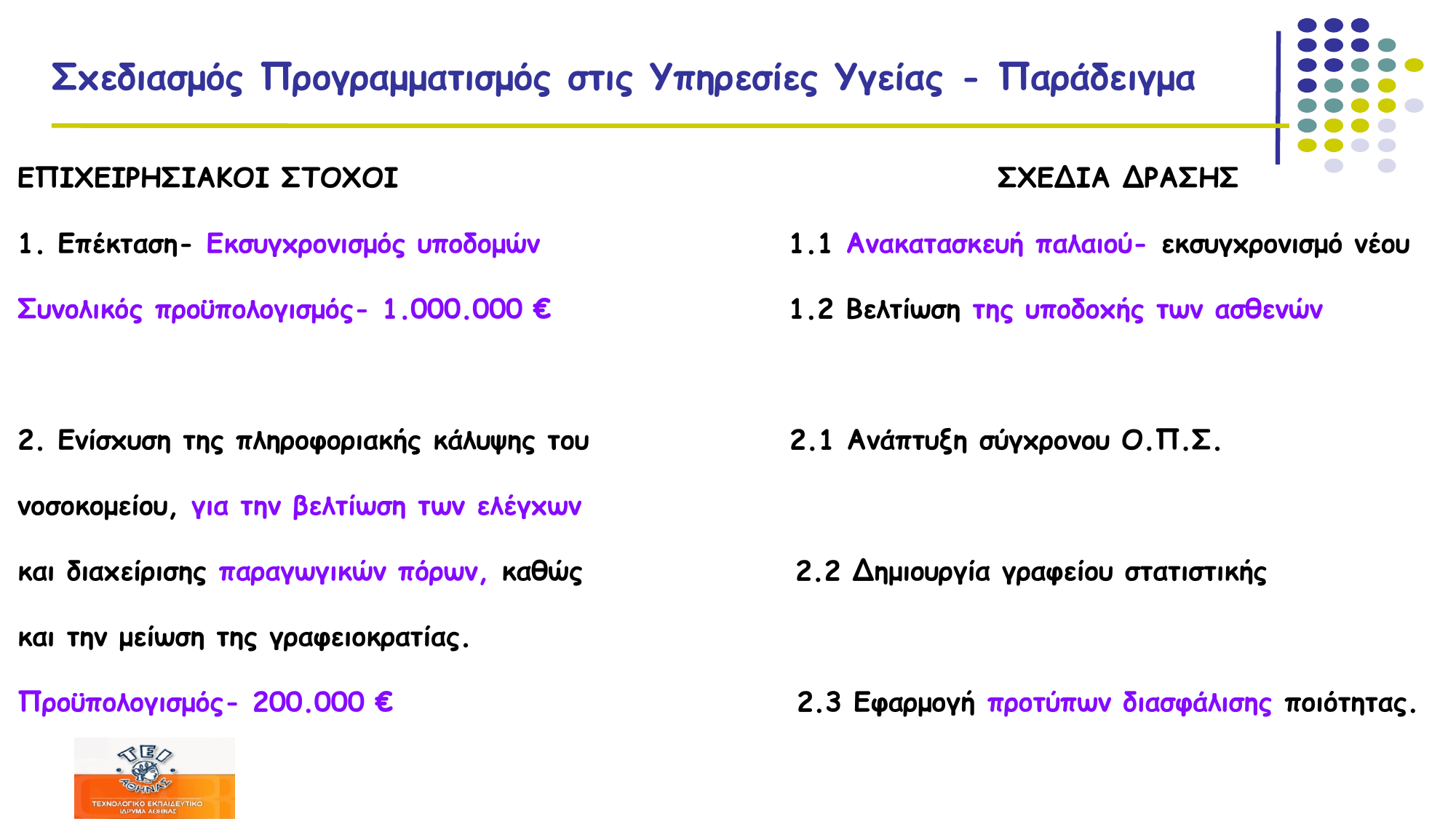

# Σχεδιασμός Προγραμματισμός στις Υπηρεσίες Υγείας - Παράδειγμα
ΕΠΙΧΕΙΡΗΣΙΑΚΟΙ ΣΤΟΧΟΙ 	                                              ΣΧΕΔΙΑ ΔΡΑΣΗΣ

1. Επέκταση- Εκσυγχρονισμός υποδομών                     1.1 Ανακατασκευή παλαιού- εκσυγχρονισμό νέου

Συνολικός προϋπολογισμός- 1.000.000 €                    1.2 Βελτίωση της υποδοχής των ασθενών

2. Ενίσχυση της πληροφοριακής κάλυψης του                 2.1 Ανάπτυξη σύγχρονου Ο.Π.Σ.

νοσοκομείου, για την βελτίωση των ελέγχων

και διαχείρισης παραγωγικών πόρων, καθώς                  2.2 Δημιουργία γραφείου στατιστικής

και την μείωση της γραφειοκρατίας.

Προϋπολογισμός- 200.000 € 	                             2.3 Εφαρμογή προτύπων διασφάλισης ποιότητας.